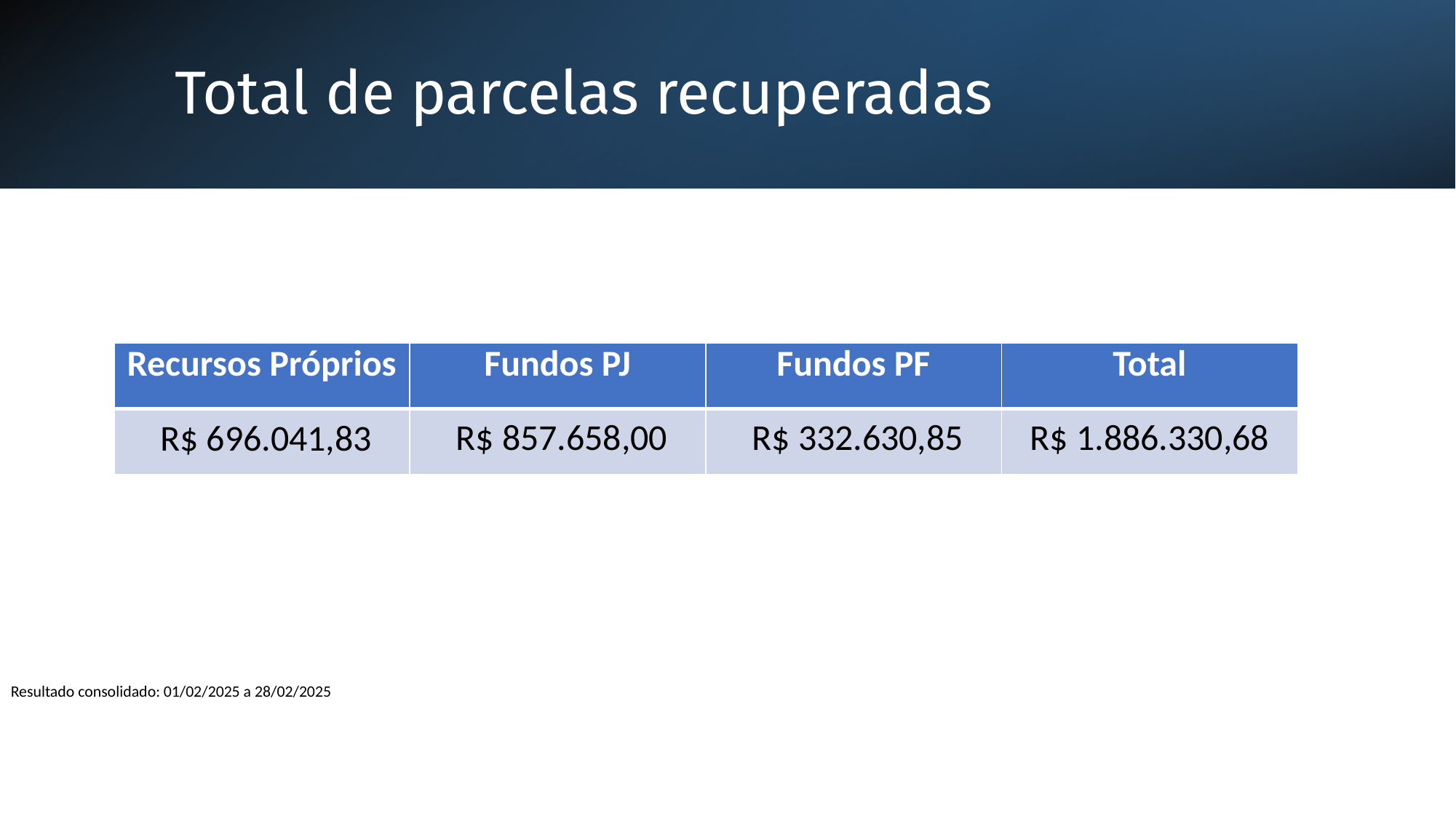

# Total de parcelas recuperadas
| Recursos Próprios | Fundos PJ | Fundos PF | Total |
| --- | --- | --- | --- |
| R$ 696.041,83 | R$ 857.658,00 | R$ 332.630,85 | R$ 1.886.330,68 |
Resultado consolidado: 01/02/2025 a 28/02/2025